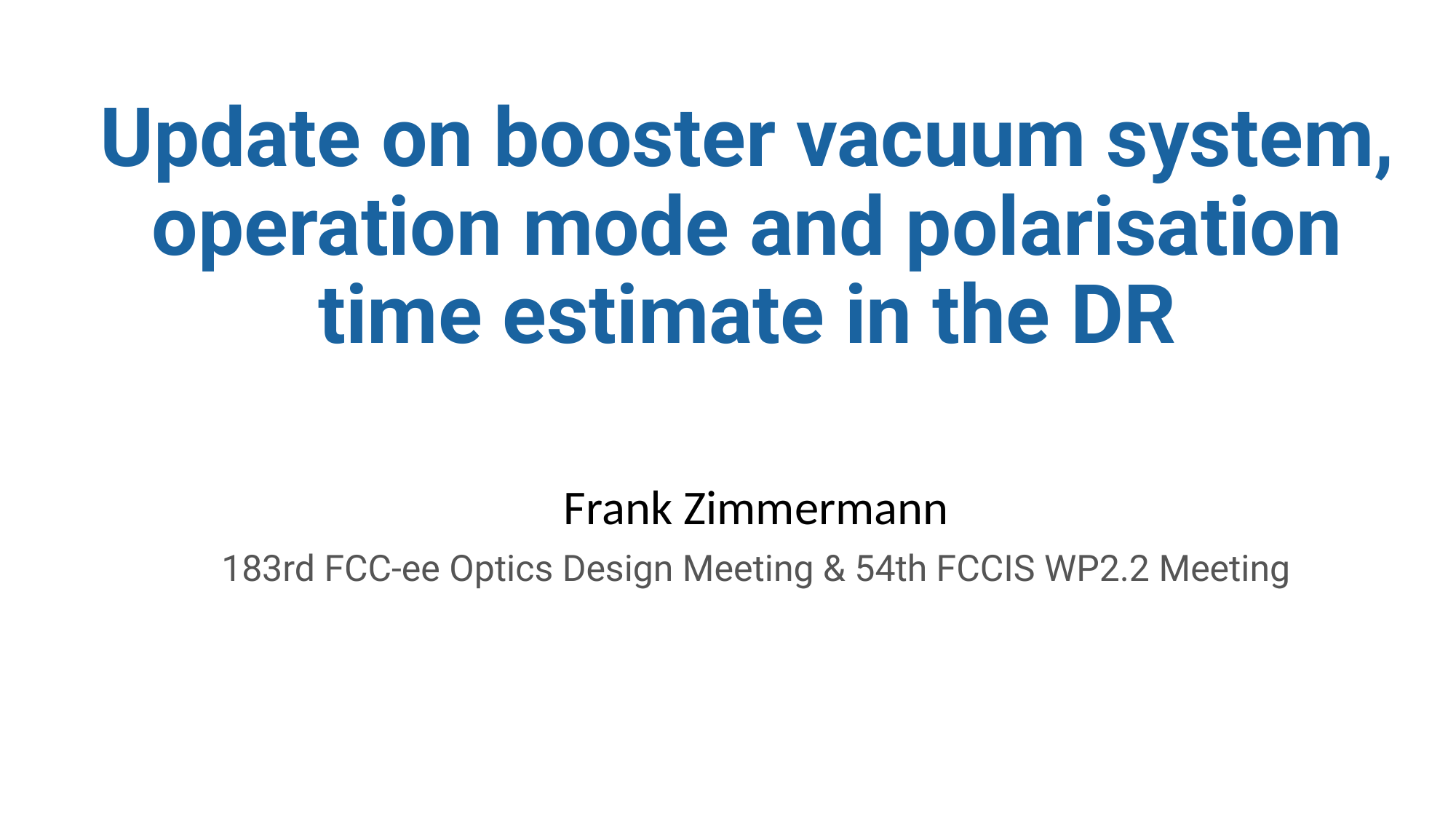

# Update on booster vacuum system, operation mode and polarisation time estimate in the DR
Frank Zimmermann
183rd FCC-ee Optics Design Meeting & 54th FCCIS WP2.2 Meeting